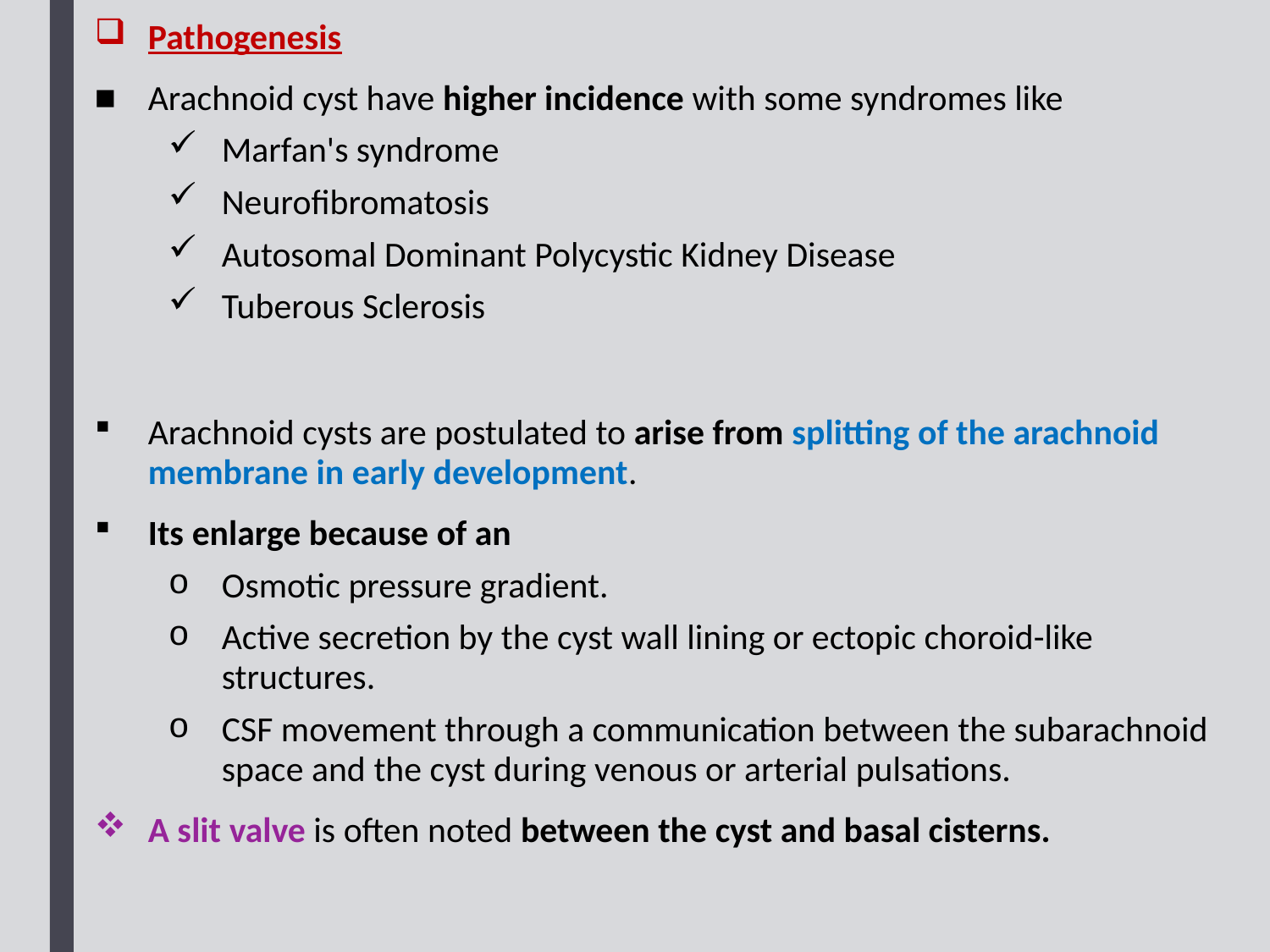

Pathogenesis
Arachnoid cyst have higher incidence with some syndromes like
Marfan's syndrome
Neurofibromatosis
Autosomal Dominant Polycystic Kidney Disease
Tuberous Sclerosis

Arachnoid cysts are postulated to arise from splitting of the arachnoid membrane in early development.
Its enlarge because of an
Osmotic pressure gradient.
Active secretion by the cyst wall lining or ectopic choroid-like structures.
CSF movement through a communication between the subarachnoid space and the cyst during venous or arterial pulsations.
A slit valve is often noted between the cyst and basal cisterns.